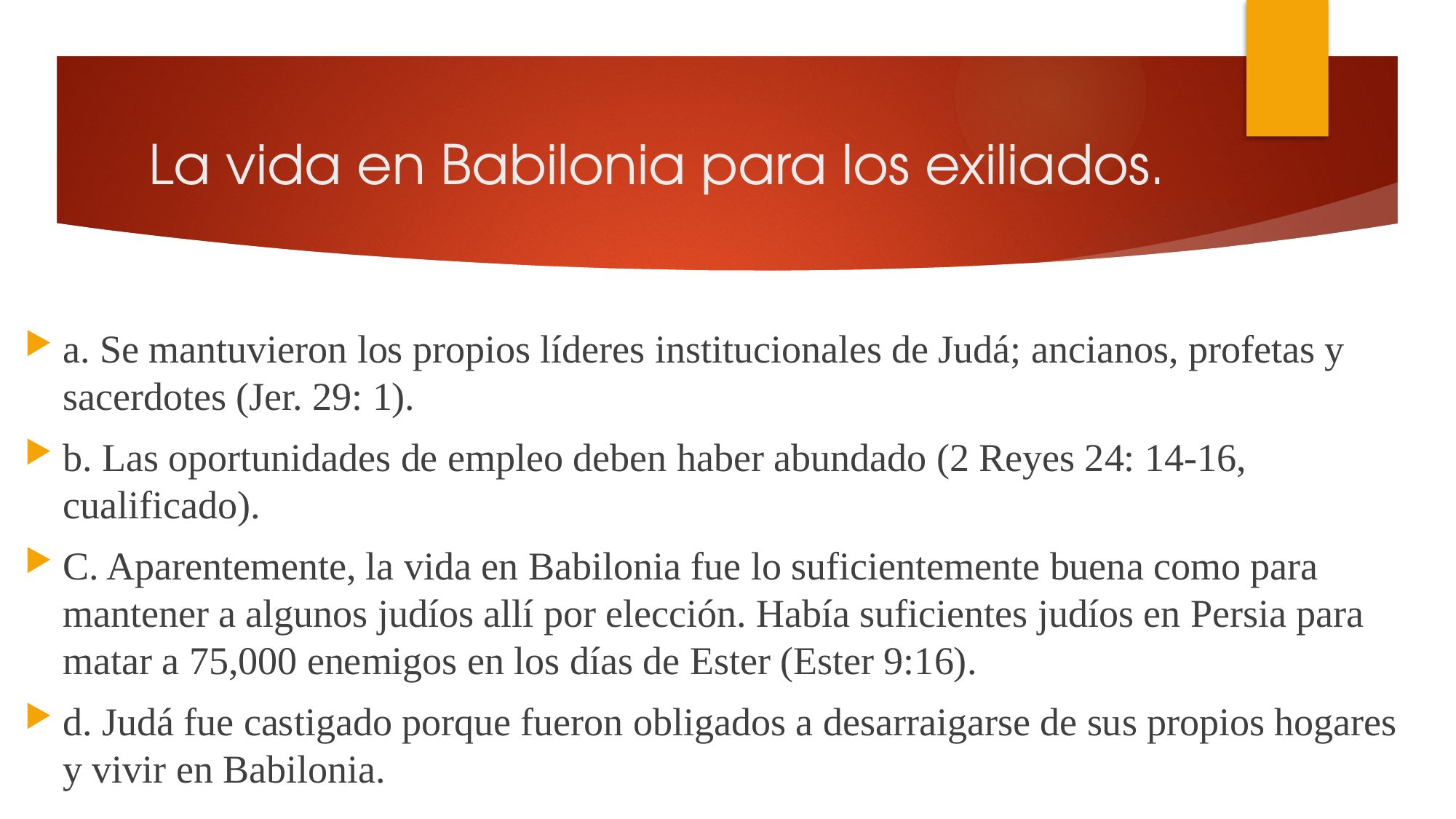

# La vida en Babilonia para los exiliados.

a. Se mantuvieron los propios líderes institucionales de Judá; ancianos, profetas y sacerdotes (Jer. 29: 1).
b. Las oportunidades de empleo deben haber abundado (2 Reyes 24: 14-16, cualificado).
C. Aparentemente, la vida en Babilonia fue lo suficientemente buena como para mantener a algunos judíos allí por elección. Había suficientes judíos en Persia para matar a 75,000 enemigos en los días de Ester (Ester 9:16).
d. Judá fue castigado porque fueron obligados a desarraigarse de sus propios hogares y vivir en Babilonia.